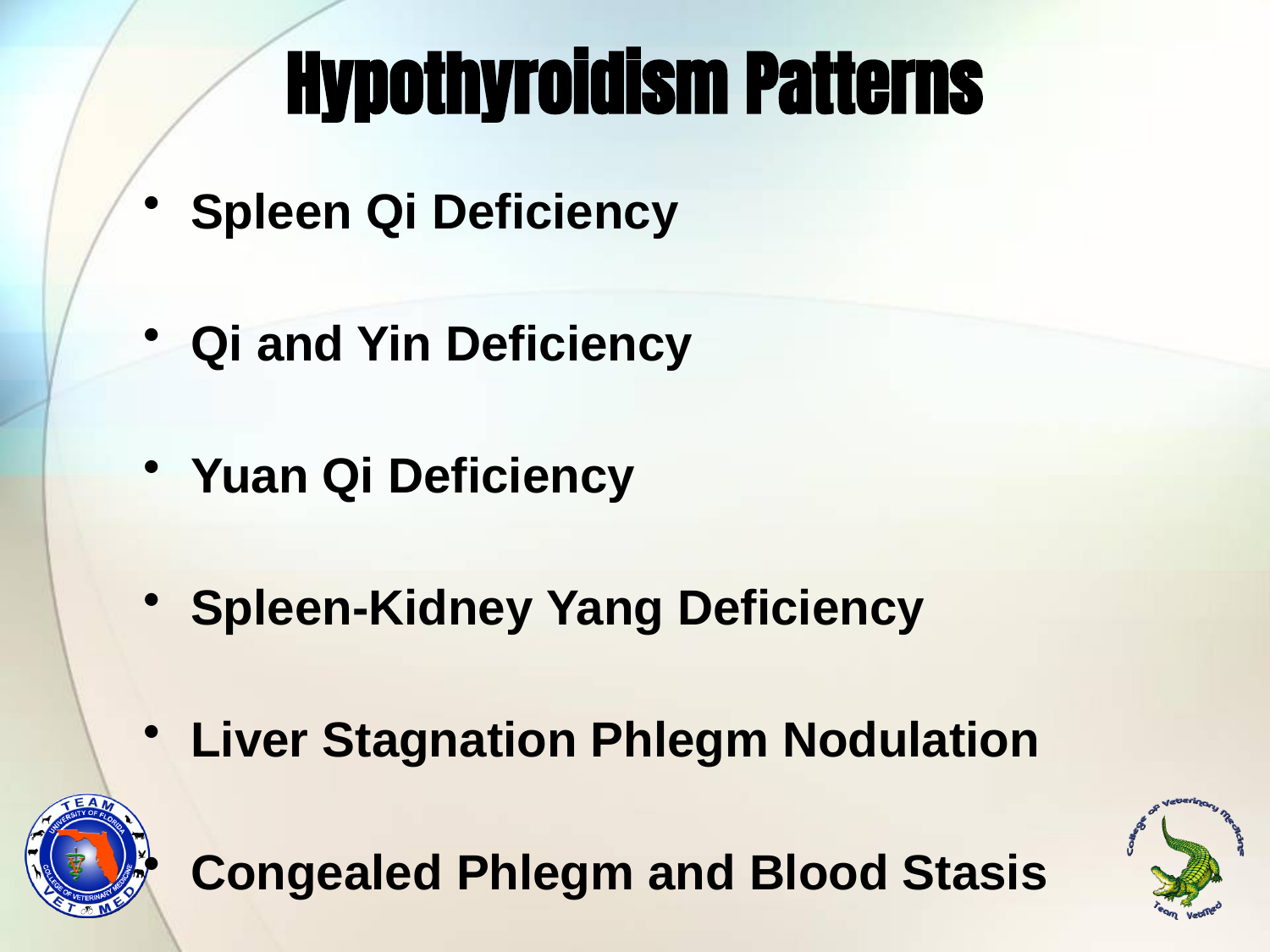

# Hypothyroidism Patterns
Spleen Qi Deficiency

Qi and Yin Deficiency

Yuan Qi Deficiency

Spleen-Kidney Yang Deficiency

Liver Stagnation Phlegm Nodulation

Congealed Phlegm and Blood Stasis